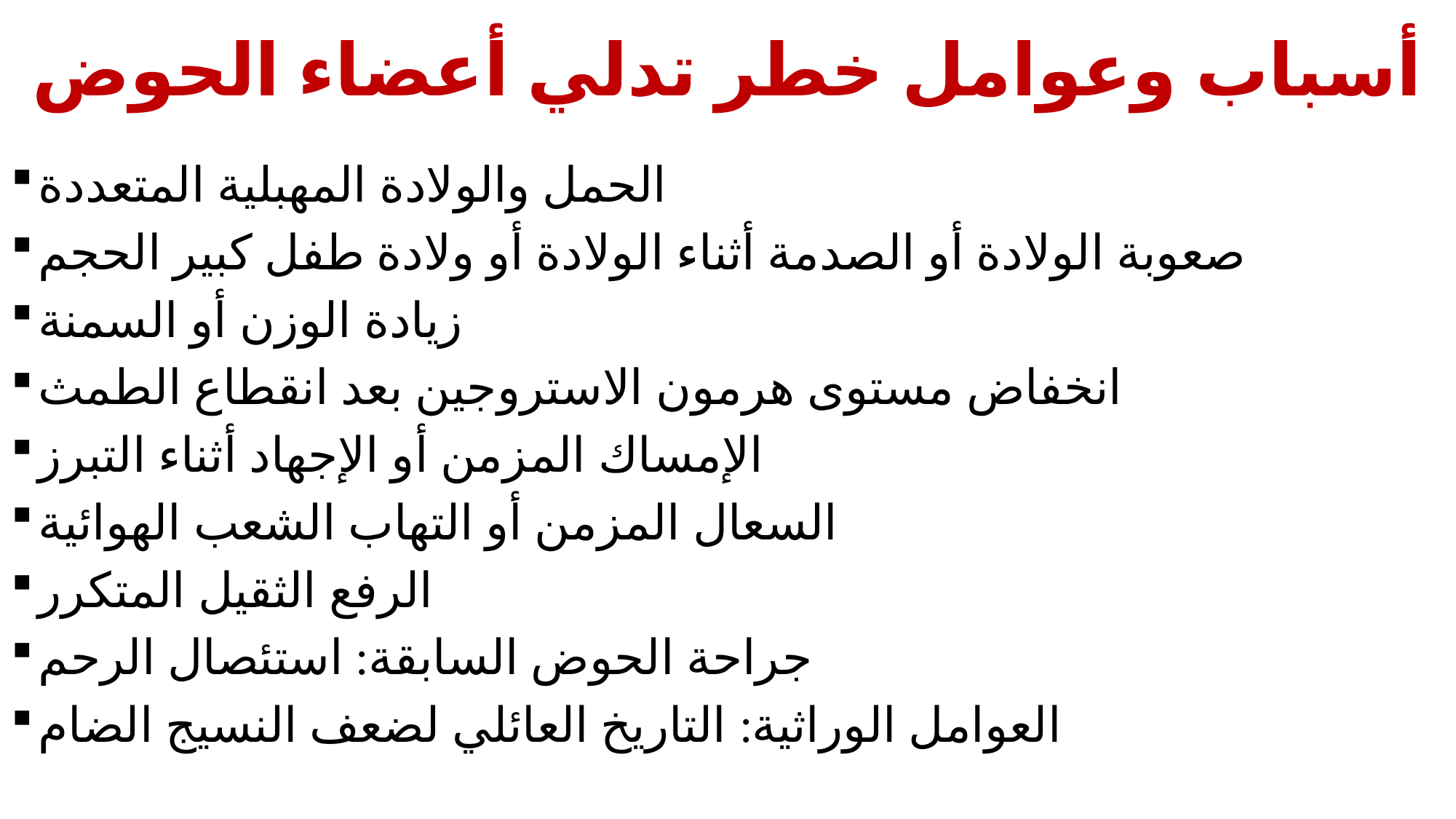

# أسباب وعوامل خطر تدلي أعضاء الحوض
الحمل والولادة المهبلية المتعددة
صعوبة الولادة أو الصدمة أثناء الولادة أو ولادة طفل كبير الحجم
زيادة الوزن أو السمنة
انخفاض مستوى هرمون الاستروجين بعد انقطاع الطمث
الإمساك المزمن أو الإجهاد أثناء التبرز
السعال المزمن أو التهاب الشعب الهوائية
الرفع الثقيل المتكرر
جراحة الحوض السابقة: استئصال الرحم
العوامل الوراثية: التاريخ العائلي لضعف النسيج الضام